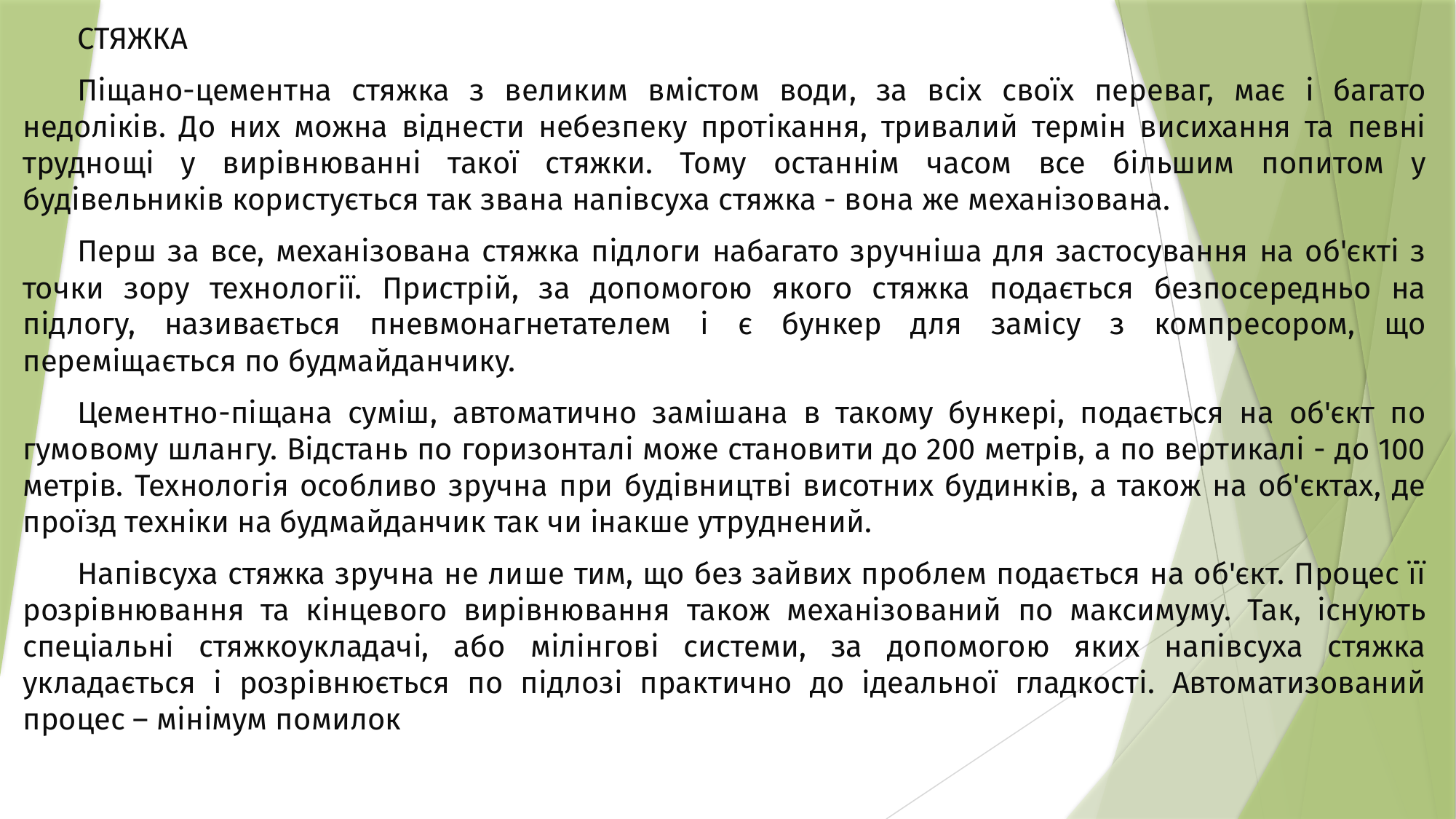

СТЯЖКА
Піщано-цементна стяжка з великим вмістом води, за всіх своїх переваг, має і багато недоліків. До них можна віднести небезпеку протікання, тривалий термін висихання та певні труднощі у вирівнюванні такої стяжки. Тому останнім часом все більшим попитом у будівельників користується так звана напівсуха стяжка - вона же механізована.
Перш за все, механізована стяжка підлоги набагато зручніша для застосування на об'єкті з точки зору технології. Пристрій, за допомогою якого стяжка подається безпосередньо на підлогу, називається пневмонагнетателем і є бункер для замісу з компресором, що переміщається по будмайданчику.
Цементно-піщана суміш, автоматично замішана в такому бункері, подається на об'єкт по гумовому шлангу. Відстань по горизонталі може становити до 200 метрів, а по вертикалі - до 100 метрів. Технологія особливо зручна при будівництві висотних будинків, а також на об'єктах, де проїзд техніки на будмайданчик так чи інакше утруднений.
Напівсуха стяжка зручна не лише тим, що без зайвих проблем подається на об'єкт. Процес її розрівнювання та кінцевого вирівнювання також механізований по максимуму. Так, існують спеціальні стяжкоукладачі, або мілінгові системи, за допомогою яких напівсуха стяжка укладається і розрівнюється по підлозі практично до ідеальної гладкості. Автоматизований процес – мінімум помилок